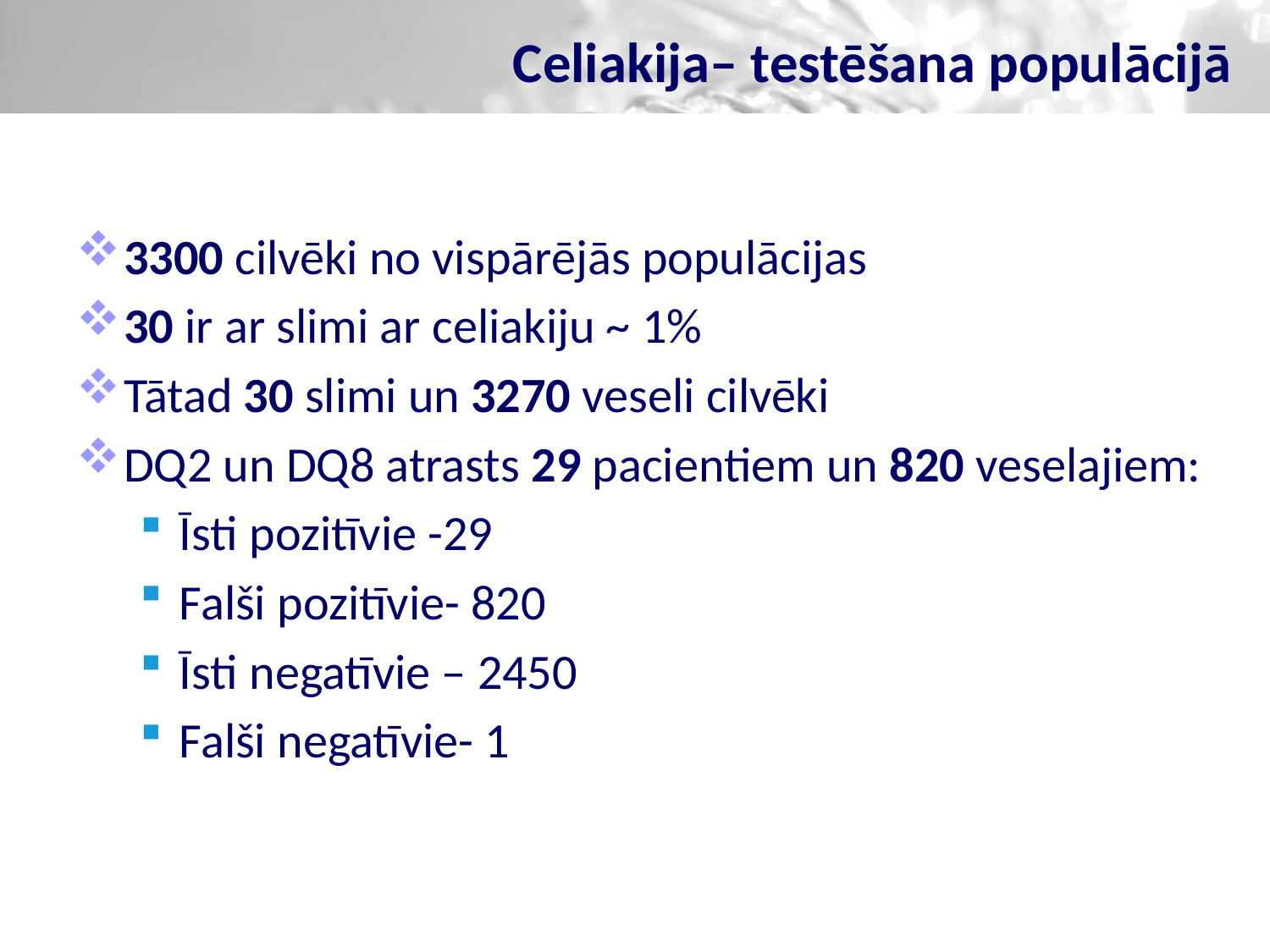

# Celiakija– testēšana populācijā

3300 cilvēki no vispārējās populācijas
30 ir ar slimi ar celiakiju ~ 1%
Tātad 30 slimi un 3270 veseli cilvēki
DQ2 un DQ8 atrasts 29 pacientiem un 820 veselajiem:
Īsti pozitīvie -29
Falši pozitīvie- 820
Īsti negatīvie – 2450
Falši negatīvie- 1